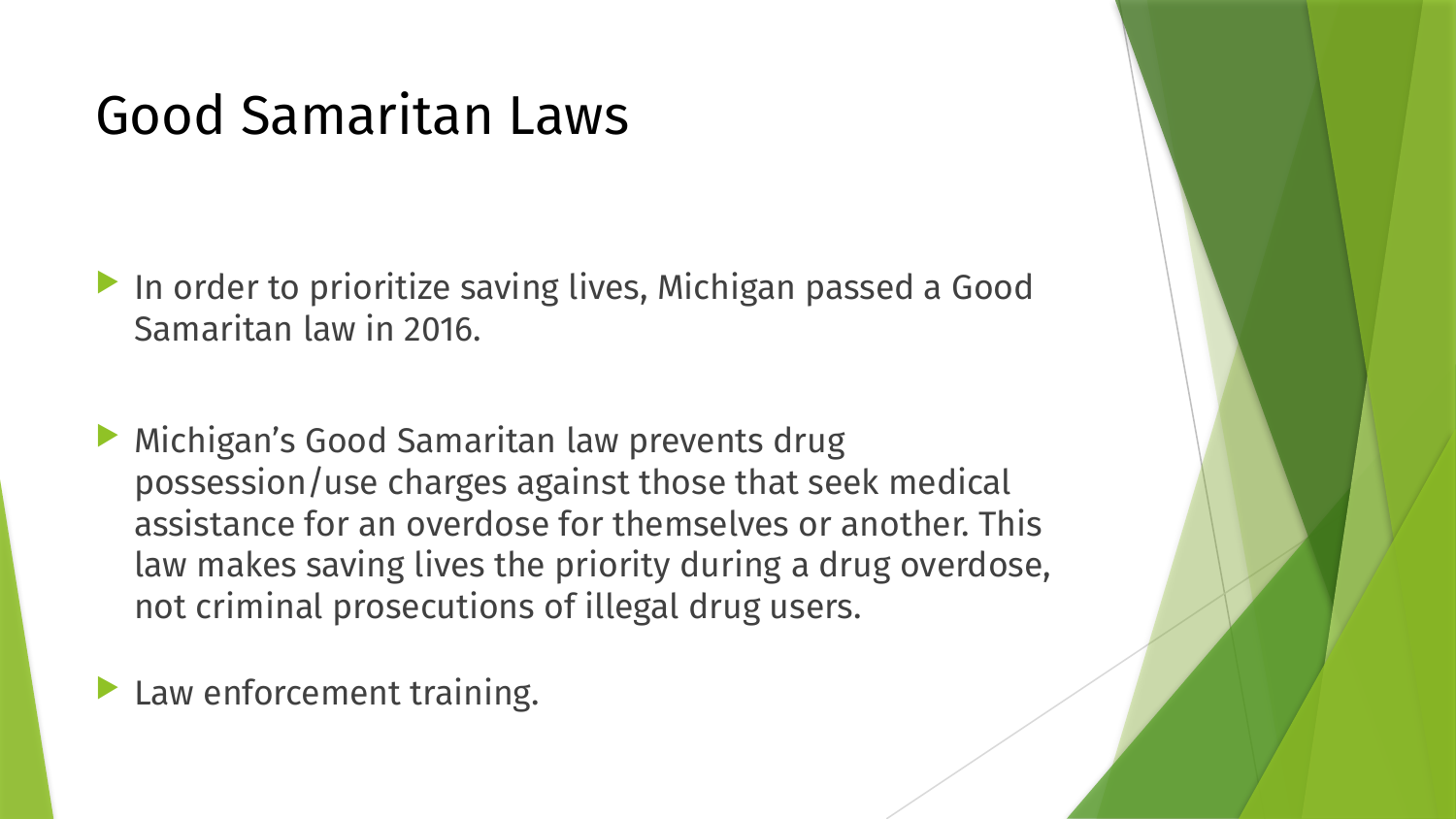

# Good Samaritan Laws
In order to prioritize saving lives, Michigan passed a Good Samaritan law in 2016.

Michigan’s Good Samaritan law prevents drug possession/use charges against those that seek medical assistance for an overdose for themselves or another. This law makes saving lives the priority during a drug overdose, not criminal prosecutions of illegal drug users.
Law enforcement training.